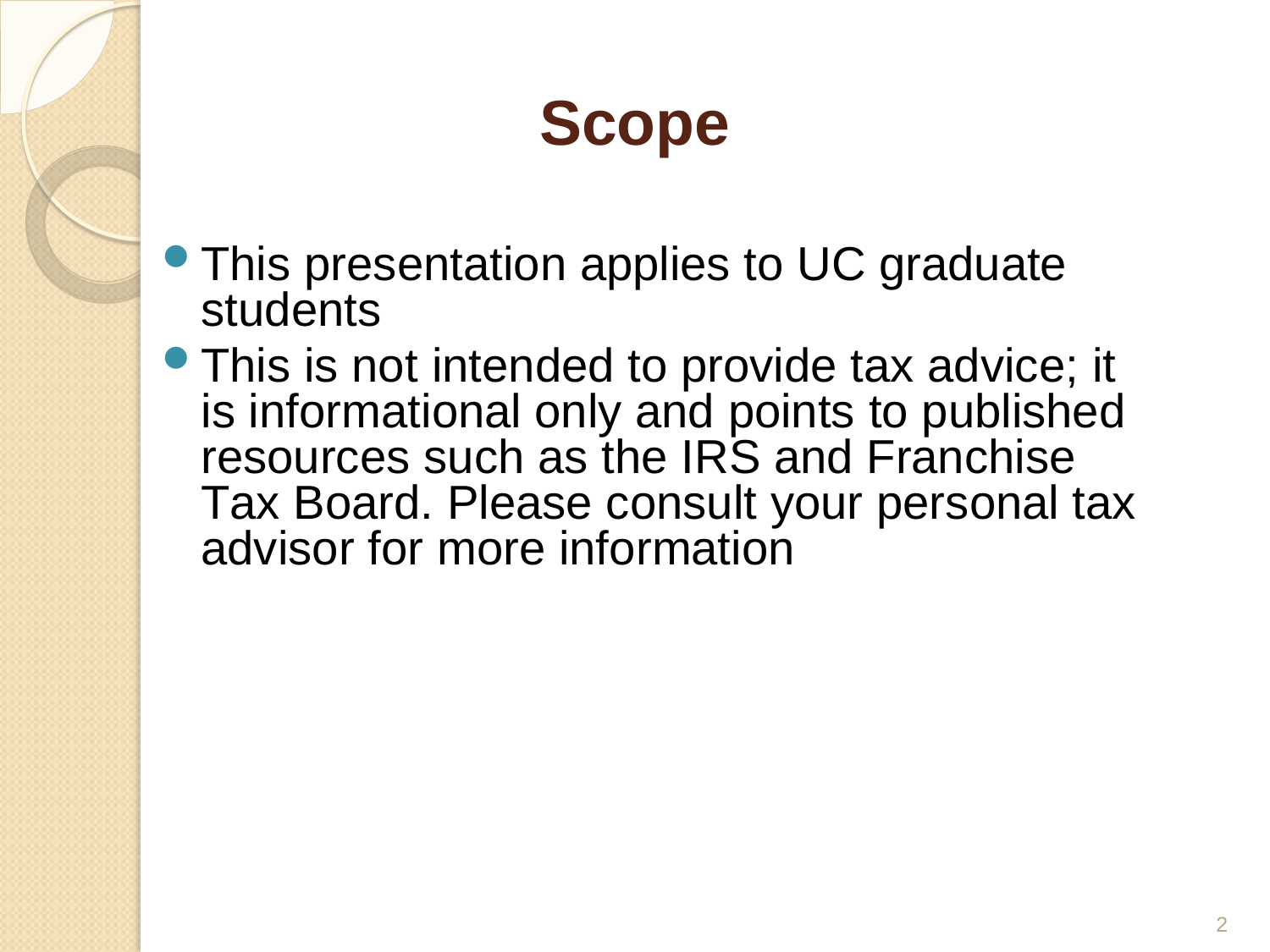

# Scope

This presentation applies to UC graduate students
This is not intended to provide tax advice; it is informational only and points to published resources such as the IRS and Franchise Tax Board. Please consult your personal tax advisor for more information
2